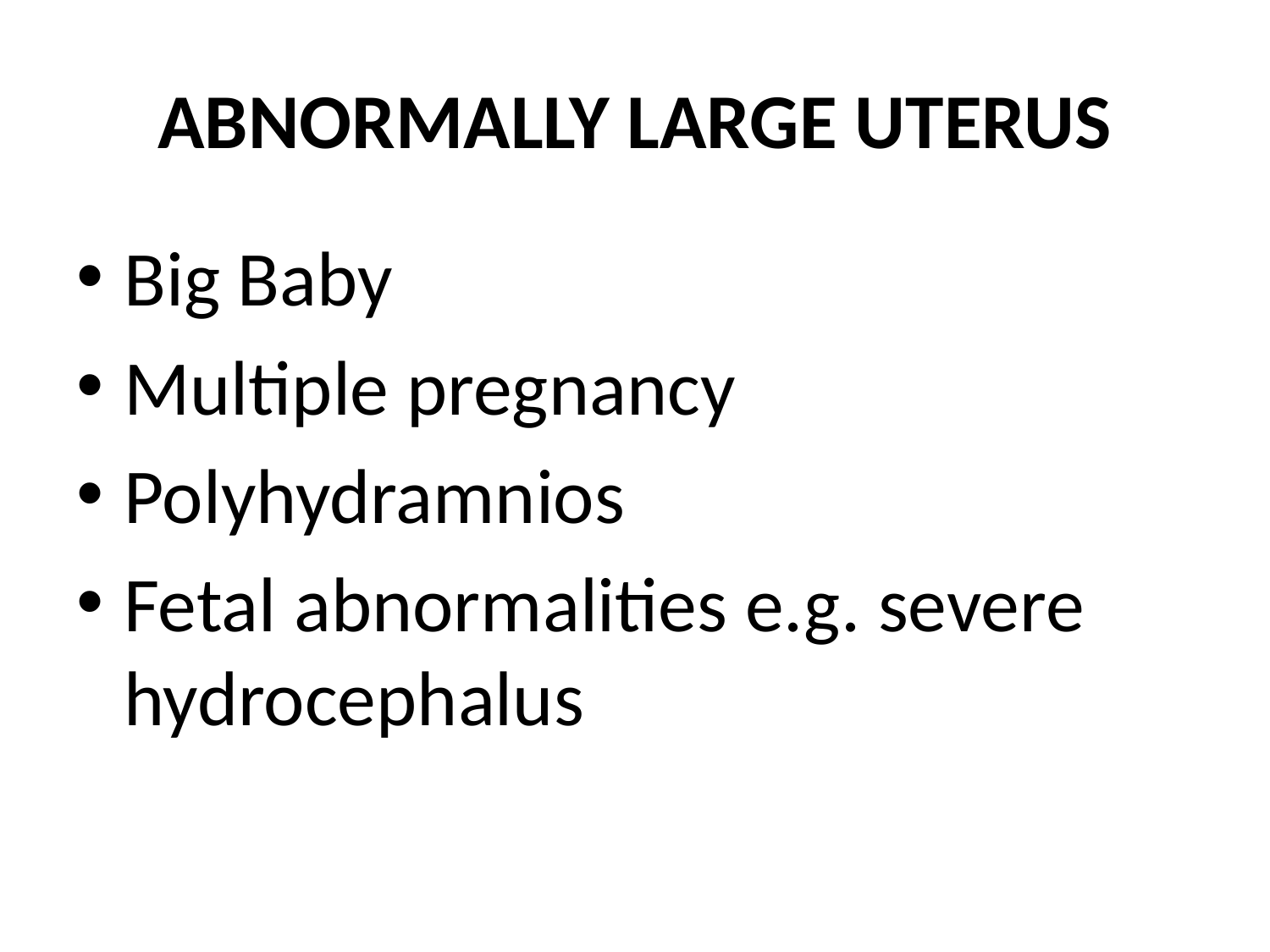

# ABNORMALLY LARGE UTERUS
Big Baby
Multiple pregnancy
Polyhydramnios
Fetal abnormalities e.g. severe hydrocephalus